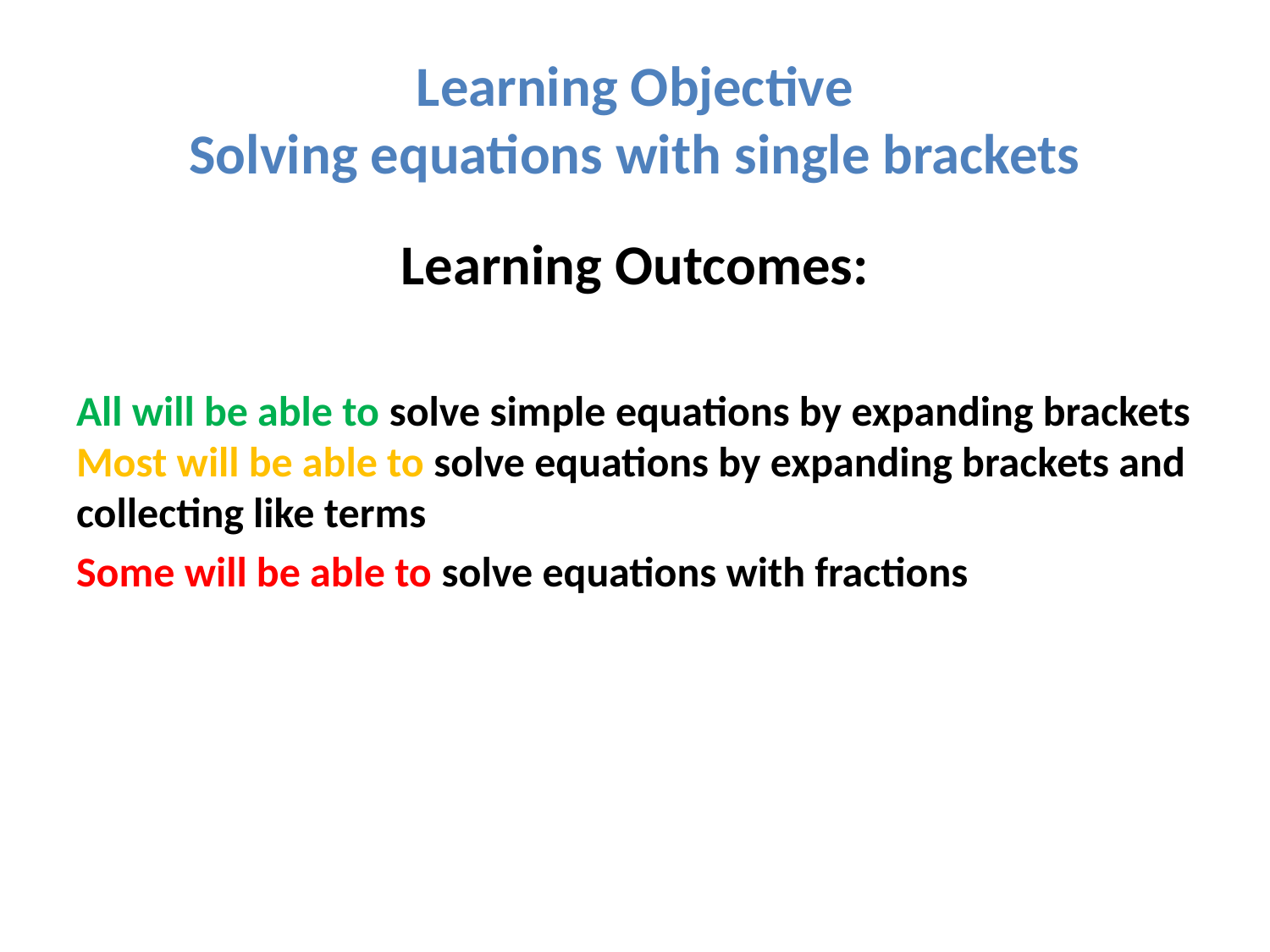

# Learning Objective Solving equations with single brackets
Learning Outcomes:

All will be able to solve simple equations by expanding brackets Most will be able to solve equations by expanding brackets and collecting like terms
Some will be able to solve equations with fractions